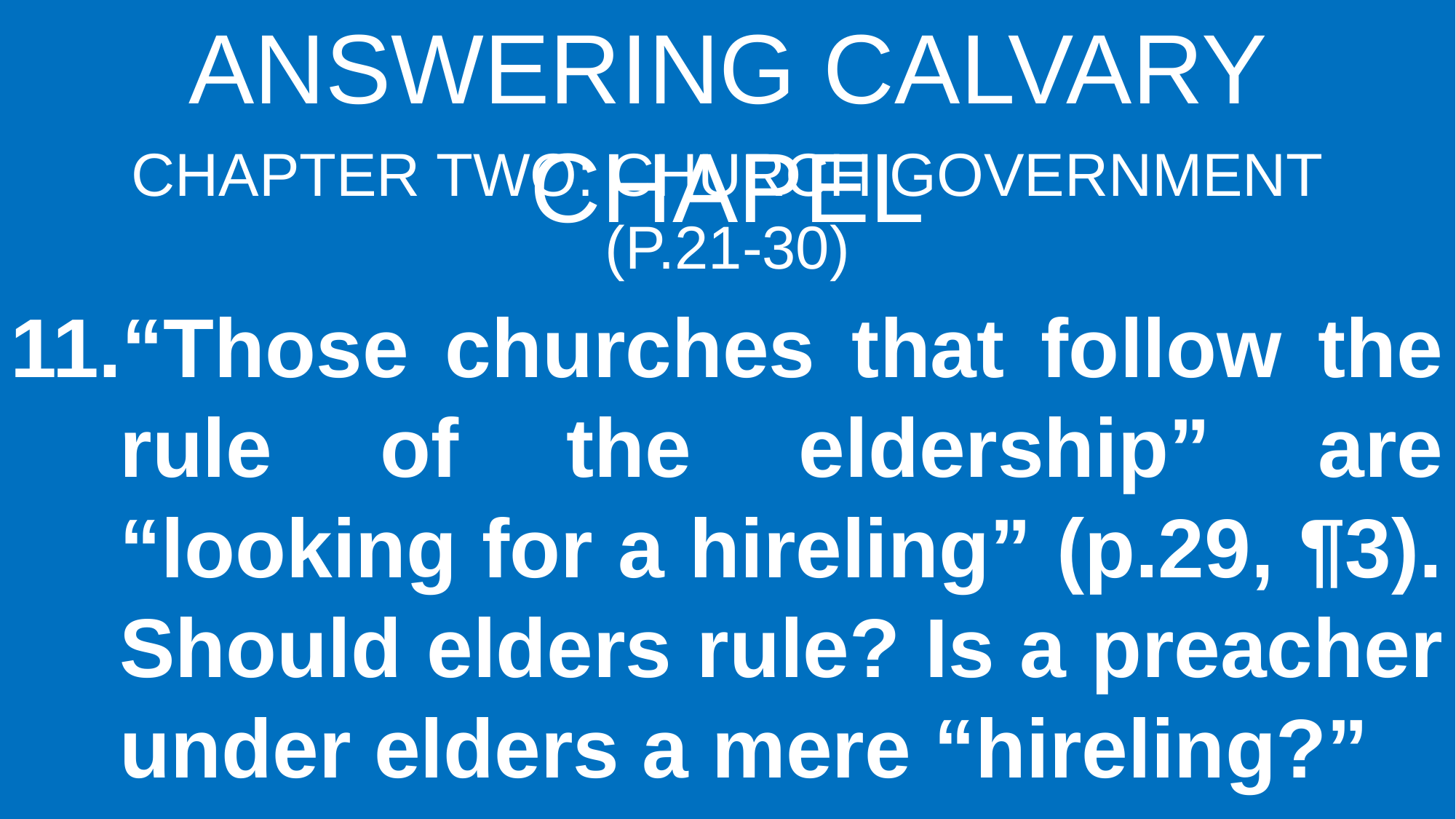

Answering Calvary Chapel
Chapter Two: Church Government
(p.21-30)
“Those churches that follow the rule of the eldership” are “looking for a hireling” (p.29, ¶3). Should elders rule? Is a preacher under elders a mere “hireling?”